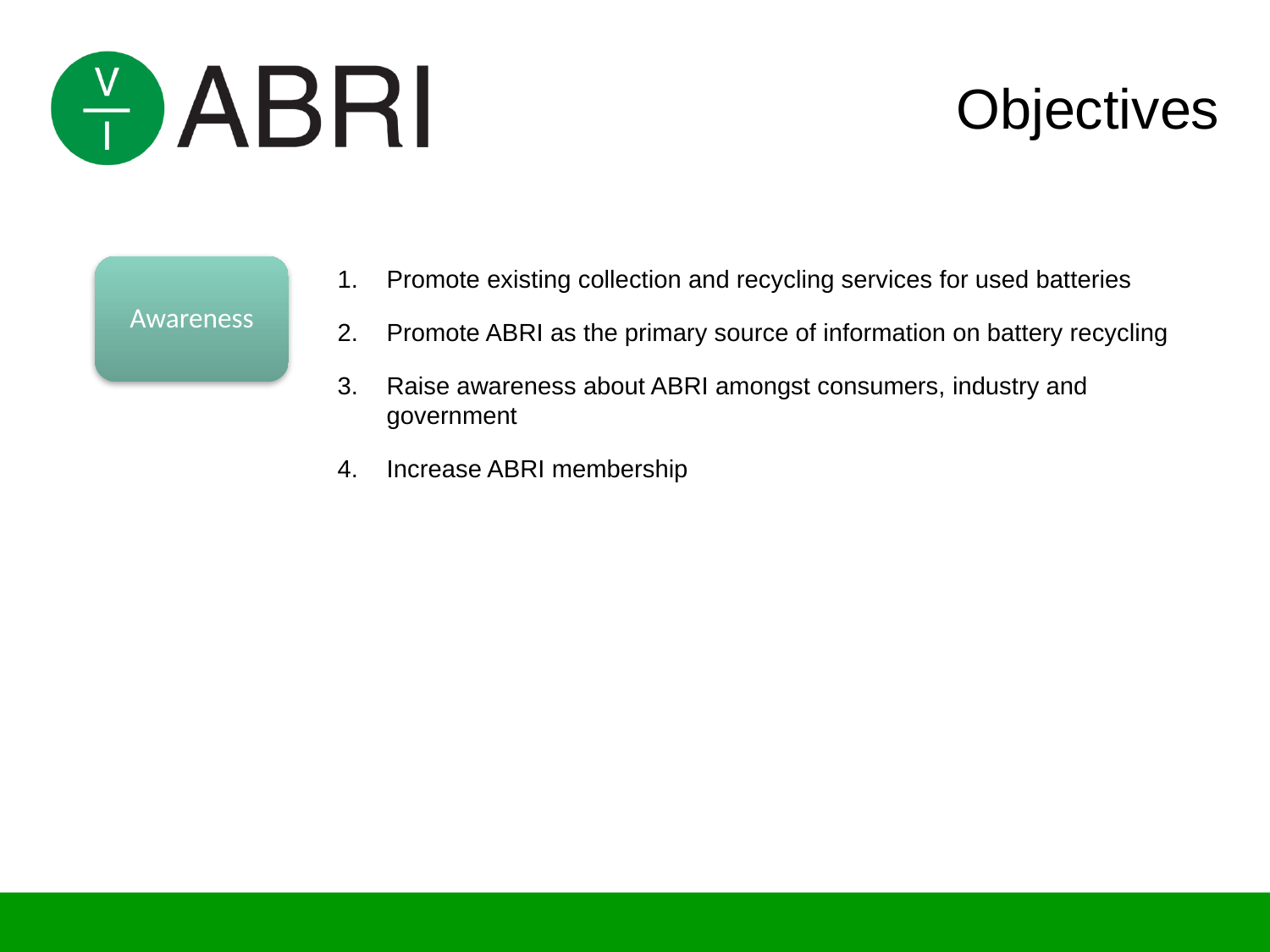

Objectives

Promote existing collection and recycling services for used batteries
Promote ABRI as the primary source of information on battery recycling
Raise awareness about ABRI amongst consumers, industry and government
Increase ABRI membership

Awareness